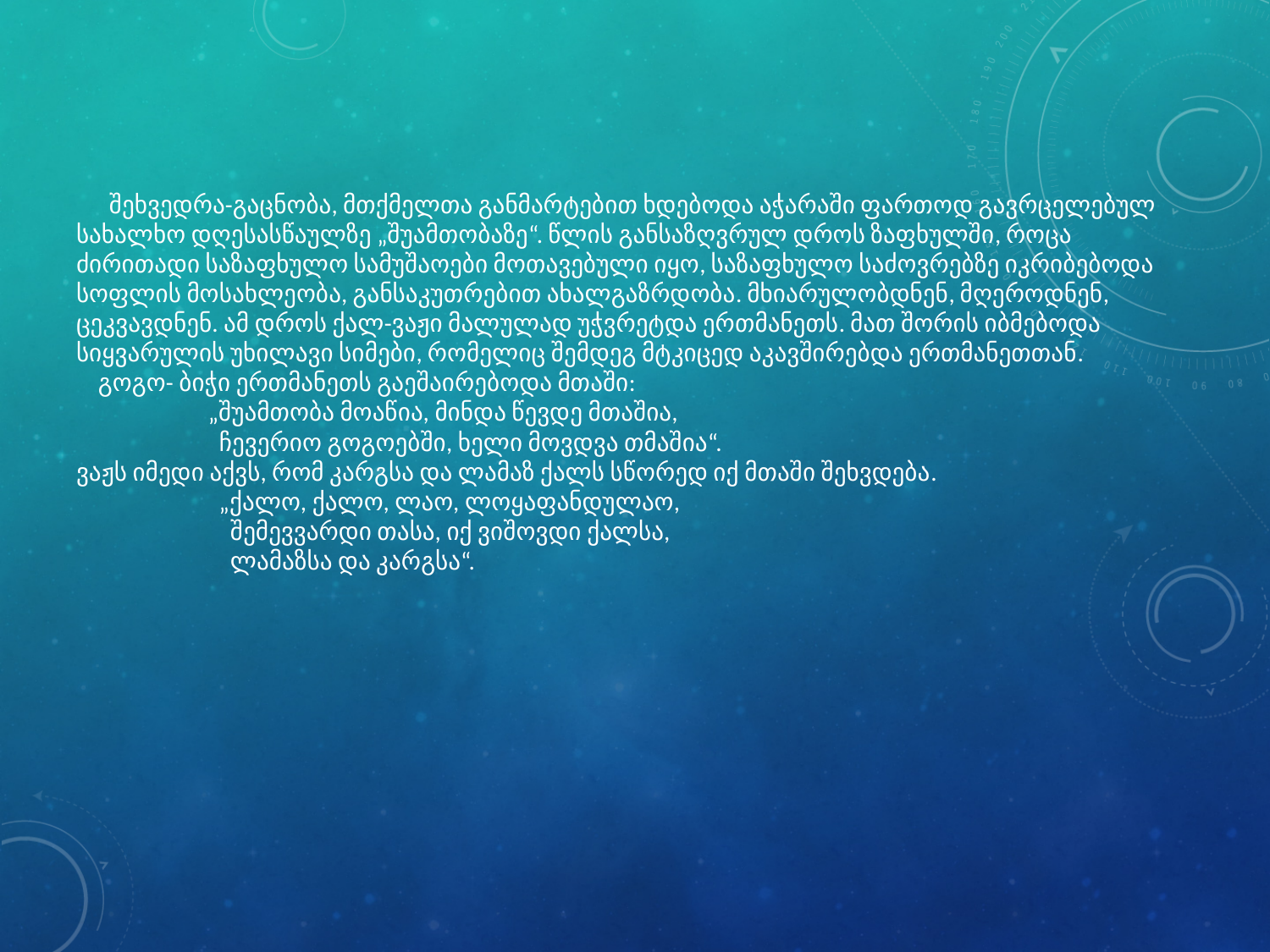

# შეხვედრა-გაცნობა, მთქმელთა განმარტებით ხდებოდა აჭარაში ფართოდ გავრცელებულ სახალხო დღესასწაულზე „შუამთობაზე“. წლის განსაზღვრულ დროს ზაფხულში, როცა ძირითადი საზაფხულო სამუშაოები მოთავებული იყო, საზაფხულო საძოვრებზე იკრიბებოდა სოფლის მოსახლეობა, განსაკუთრებით ახალგაზრდობა. მხიარულობდნენ, მღეროდნენ, ცეკვავდნენ. ამ დროს ქალ-ვაჟი მალულად უჭვრეტდა ერთმანეთს. მათ შორის იბმებოდა სიყვარულის უხილავი სიმები, რომელიც შემდეგ მტკიცედ აკავშირებდა ერთმანეთთან. გოგო- ბიჭი ერთმანეთს გაეშაირებოდა მთაში: „შუამთობა მოაწია, მინდა წევდე მთაშია, ჩევერიო გოგოებში, ხელი მოვდვა თმაშია“. ვაჟს იმედი აქვს, რომ კარგსა და ლამაზ ქალს სწორედ იქ მთაში შეხვდება. „ქალო, ქალო, ლაო, ლოყაფანდულაო, შემევვარდი თასა, იქ ვიშოვდი ქალსა, ლამაზსა და კარგსა“.